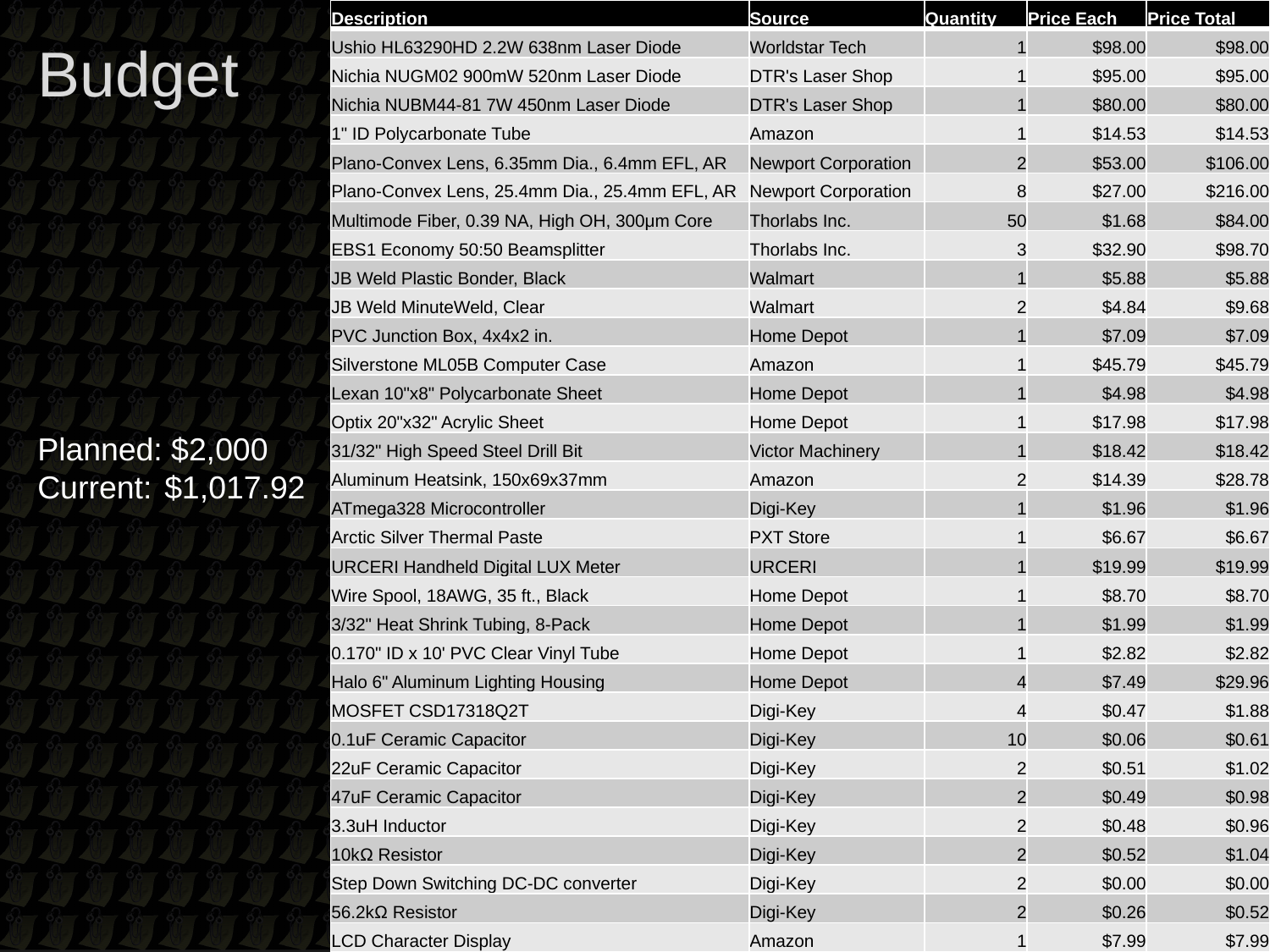

| Description | Source | Quantity | Price Each | Price Total |
| --- | --- | --- | --- | --- |
| Ushio HL63290HD 2.2W 638nm Laser Diode | Worldstar Tech | 1 | $98.00 | $98.00 |
| Nichia NUGM02 900mW 520nm Laser Diode | DTR's Laser Shop | 1 | $95.00 | $95.00 |
| Nichia NUBM44-81 7W 450nm Laser Diode | DTR's Laser Shop | 1 | $80.00 | $80.00 |
| 1" ID Polycarbonate Tube | Amazon | 1 | $14.53 | $14.53 |
| Plano-Convex Lens, 6.35mm Dia., 6.4mm EFL, AR | Newport Corporation | 2 | $53.00 | $106.00 |
| Plano-Convex Lens, 25.4mm Dia., 25.4mm EFL, AR | Newport Corporation | 8 | $27.00 | $216.00 |
| Multimode Fiber, 0.39 NA, High OH, 300μm Core | Thorlabs Inc. | 50 | $1.68 | $84.00 |
| EBS1 Economy 50:50 Beamsplitter | Thorlabs Inc. | 3 | $32.90 | $98.70 |
| JB Weld Plastic Bonder, Black | Walmart | 1 | $5.88 | $5.88 |
| JB Weld MinuteWeld, Clear | Walmart | 2 | $4.84 | $9.68 |
| PVC Junction Box, 4x4x2 in. | Home Depot | 1 | $7.09 | $7.09 |
| Silverstone ML05B Computer Case | Amazon | 1 | $45.79 | $45.79 |
| Lexan 10"x8" Polycarbonate Sheet | Home Depot | 1 | $4.98 | $4.98 |
| Optix 20"x32" Acrylic Sheet | Home Depot | 1 | $17.98 | $17.98 |
| 31/32" High Speed Steel Drill Bit | Victor Machinery | 1 | $18.42 | $18.42 |
| Aluminum Heatsink, 150x69x37mm | Amazon | 2 | $14.39 | $28.78 |
| ATmega328 Microcontroller | Digi-Key | 1 | $1.96 | $1.96 |
| Arctic Silver Thermal Paste | PXT Store | 1 | $6.67 | $6.67 |
| URCERI Handheld Digital LUX Meter | URCERI | 1 | $19.99 | $19.99 |
| Wire Spool, 18AWG, 35 ft., Black | Home Depot | 1 | $8.70 | $8.70 |
| 3/32" Heat Shrink Tubing, 8-Pack | Home Depot | 1 | $1.99 | $1.99 |
| 0.170" ID x 10' PVC Clear Vinyl Tube | Home Depot | 1 | $2.82 | $2.82 |
| Halo 6" Aluminum Lighting Housing | Home Depot | 4 | $7.49 | $29.96 |
| MOSFET CSD17318Q2T | Digi-Key | 4 | $0.47 | $1.88 |
| 0.1uF Ceramic Capacitor | Digi-Key | 10 | $0.06 | $0.61 |
| 22uF Ceramic Capacitor | Digi-Key | 2 | $0.51 | $1.02 |
| 47uF Ceramic Capacitor | Digi-Key | 2 | $0.49 | $0.98 |
| 3.3uH Inductor | Digi-Key | 2 | $0.48 | $0.96 |
| 10kΩ Resistor | Digi-Key | 2 | $0.52 | $1.04 |
| Step Down Switching DC-DC converter | Digi-Key | 2 | $0.00 | $0.00 |
| 56.2kΩ Resistor | Digi-Key | 2 | $0.26 | $0.52 |
| LCD Character Display | Amazon | 1 | $7.99 | $7.99 |
Budget
Planned: $2,000
Current: 	$1,017.92